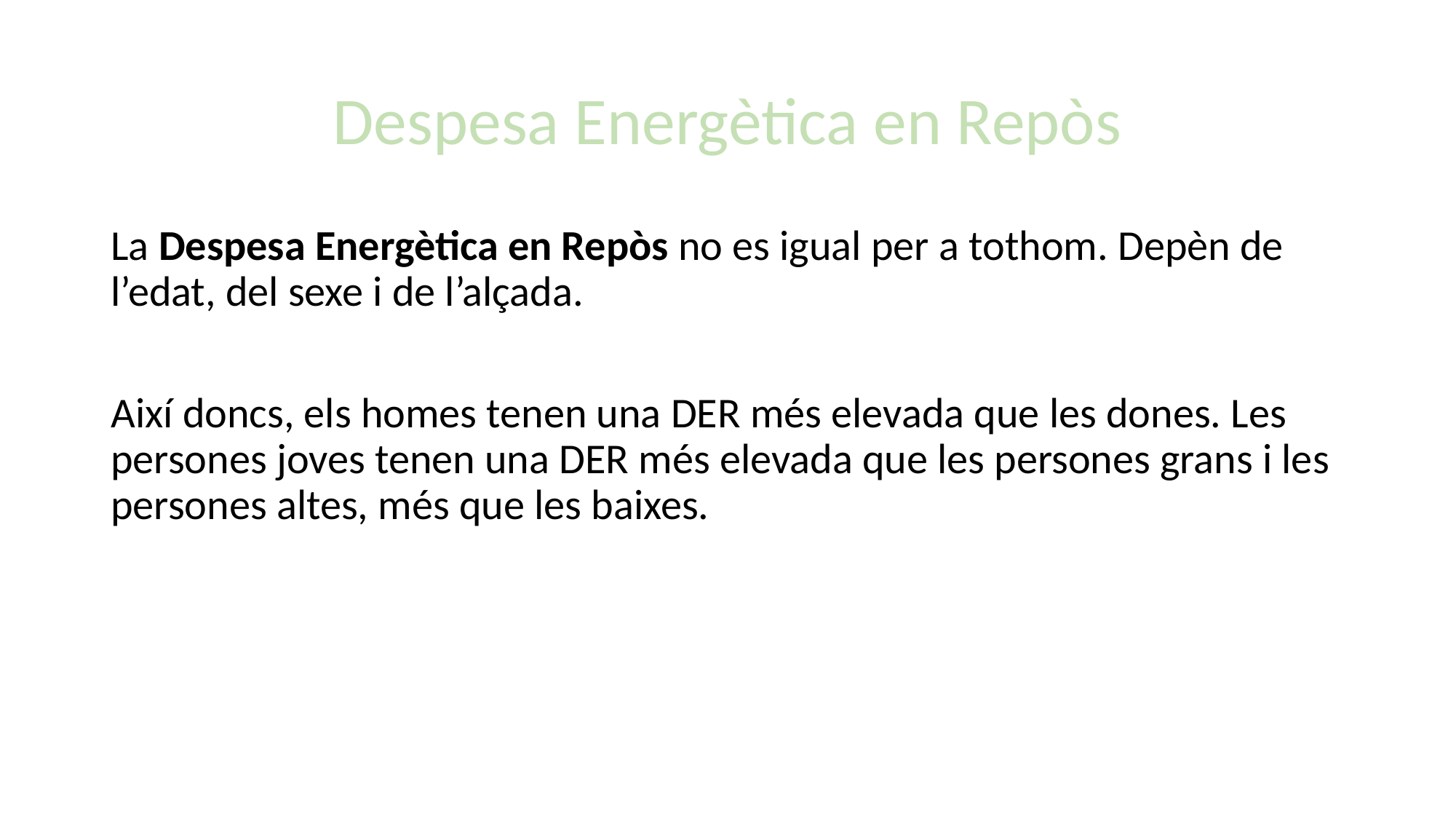

# Despesa Energètica en Repòs
La Despesa Energètica en Repòs no es igual per a tothom. Depèn de l’edat, del sexe i de l’alçada.

Així doncs, els homes tenen una DER més elevada que les dones. Les persones joves tenen una DER més elevada que les persones grans i les persones altes, més que les baixes.